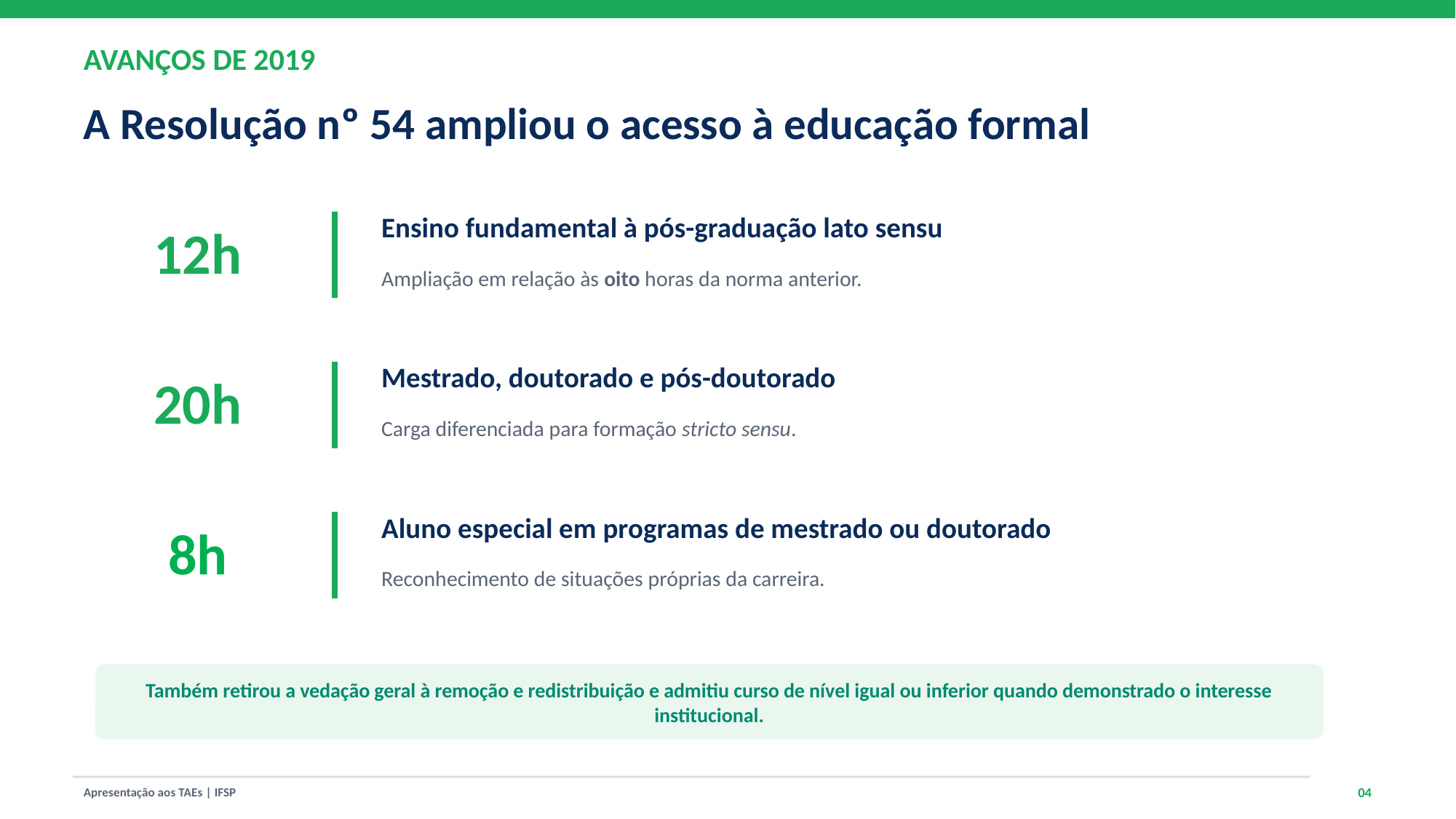

AVANÇOS DE 2019
A Resolução nº 54 ampliou o acesso à educação formal
12h
Ensino fundamental à pós-graduação lato sensu

Ampliação em relação às oito horas da norma anterior.
20h
Mestrado, doutorado e pós-doutorado

Carga diferenciada para formação stricto sensu.
8h
Aluno especial em programas de mestrado ou doutorado

Reconhecimento de situações próprias da carreira.

Também retirou a vedação geral à remoção e redistribuição e admitiu curso de nível igual ou inferior quando demonstrado o interesse institucional.

04
Apresentação aos TAEs | IFSP